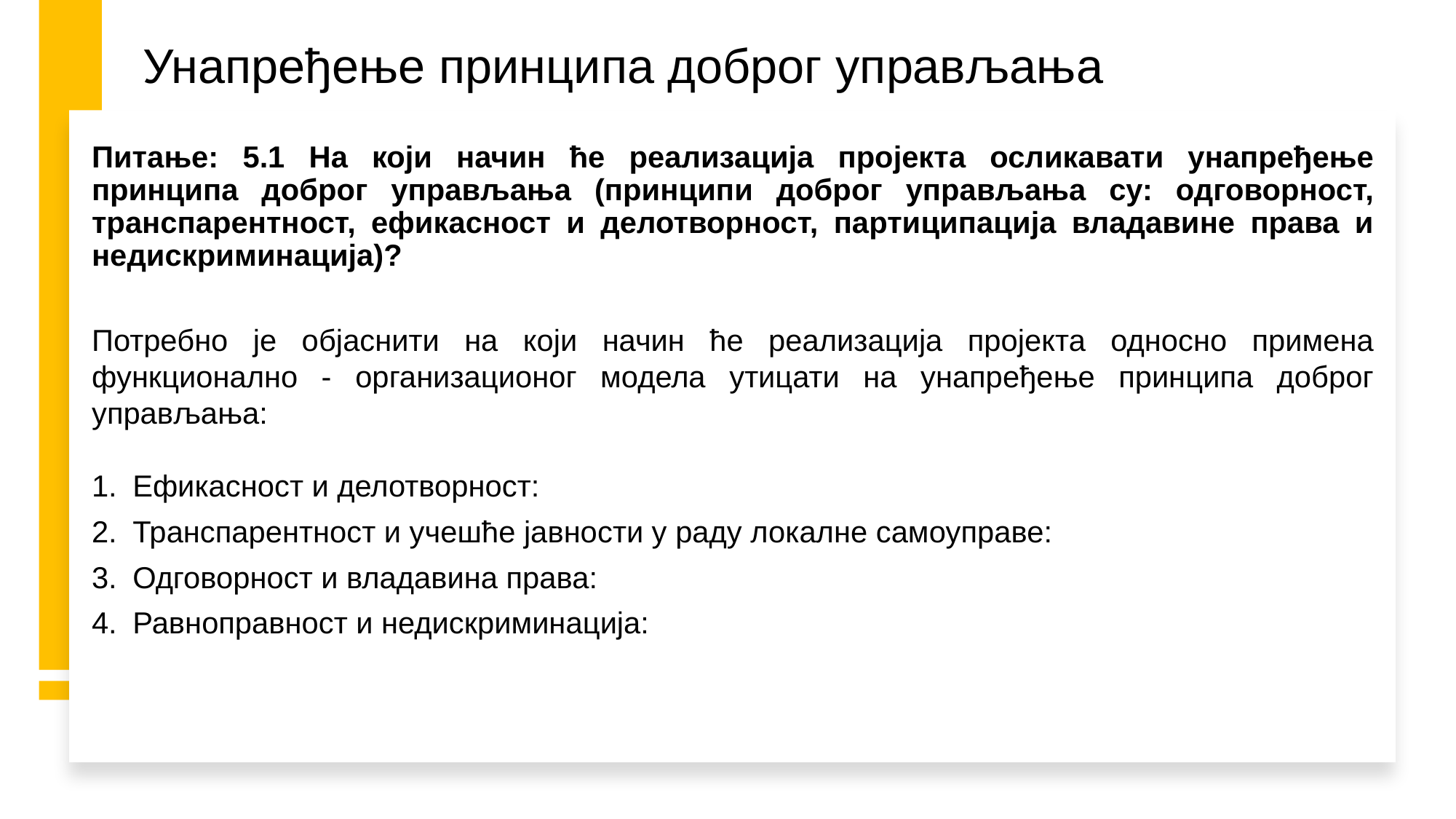

# Унапређење принципа доброг управљања

Питање: 5.1 На који начин ће реализација пројекта осликавати унапређење принципа доброг управљања (принципи доброг управљања су: одговорност, транспарентност, ефикасност и делотворност, партиципација владавине права и недискриминација)?

Потребно је објаснити на који начин ће реализација пројекта односно примена функционално - организационог модела утицати на унапређење принципа доброг управљања:

Ефикасност и делотворност:
Транспарентност и учешће јавности у раду локалне самоуправе:
Одговорност и владавина права:
Равноправност и недискриминација: